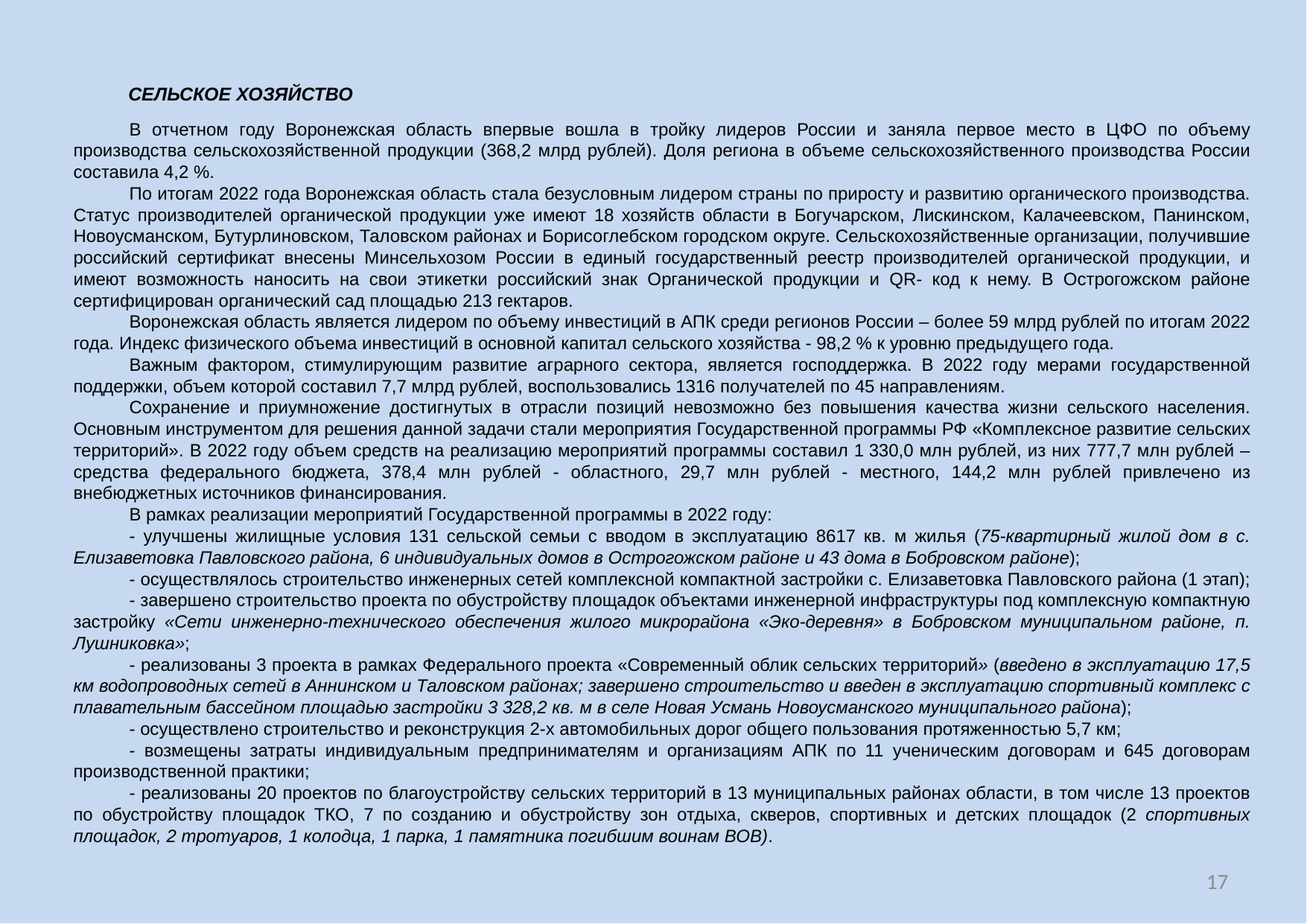

СЕЛЬСКОЕ ХОЗЯЙСТВО
В отчетном году Воронежская область впервые вошла в тройку лидеров России и заняла первое место в ЦФО по объему производства сельскохозяйственной продукции (368,2 млрд рублей). Доля региона в объеме сельскохозяйственного производства России составила 4,2 %.
По итогам 2022 года Воронежская область стала безусловным лидером страны по приросту и развитию органического производства. Статус производителей органической продукции уже имеют 18 хозяйств области в Богучарском, Лискинском, Калачеевском, Панинском, Новоусманском, Бутурлиновском, Таловском районах и Борисоглебском городском округе. Сельскохозяйственные организации, получившие российский сертификат внесены Минсельхозом России в единый государственный реестр производителей органической продукции, и имеют возможность наносить на свои этикетки российский знак Органической продукции и QR- код к нему. В Острогожском районе сертифицирован органический сад площадью 213 гектаров.
Воронежская область является лидером по объему инвестиций в АПК среди регионов России – более 59 млрд рублей по итогам 2022 года. Индекс физического объема инвестиций в основной капитал сельского хозяйства - 98,2 % к уровню предыдущего года.
Важным фактором, стимулирующим развитие аграрного сектора, является господдержка. В 2022 году мерами государственной поддержки, объем которой составил 7,7 млрд рублей, воспользовались 1316 получателей по 45 направлениям.
Сохранение и приумножение достигнутых в отрасли позиций невозможно без повышения качества жизни сельского населения. Основным инструментом для решения данной задачи стали мероприятия Государственной программы РФ «Комплексное развитие сельских территорий». В 2022 году объем средств на реализацию мероприятий программы составил 1 330,0 млн рублей, из них 777,7 млн рублей – средства федерального бюджета, 378,4 млн рублей - областного, 29,7 млн рублей - местного, 144,2 млн рублей привлечено из внебюджетных источников финансирования.
В рамках реализации мероприятий Государственной программы в 2022 году:
- улучшены жилищные условия 131 сельской семьи с вводом в эксплуатацию 8617 кв. м жилья (75-квартирный жилой дом в с. Елизаветовка Павловского района, 6 индивидуальных домов в Острогожском районе и 43 дома в Бобровском районе);
- осуществлялось строительство инженерных сетей комплексной компактной застройки с. Елизаветовка Павловского района (1 этап);
- завершено строительство проекта по обустройству площадок объектами инженерной инфраструктуры под комплексную компактную застройку «Сети инженерно-технического обеспечения жилого микрорайона «Эко-деревня» в Бобровском муниципальном районе, п. Лушниковка»;
- реализованы 3 проекта в рамках Федерального проекта «Современный облик сельских территорий» (введено в эксплуатацию 17,5 км водопроводных сетей в Аннинском и Таловском районах; завершено строительство и введен в эксплуатацию спортивный комплекс с плавательным бассейном площадью застройки 3 328,2 кв. м в селе Новая Усмань Новоусманского муниципального района);
- осуществлено строительство и реконструкция 2-х автомобильных дорог общего пользования протяженностью 5,7 км;
- возмещены затраты индивидуальным предпринимателям и организациям АПК по 11 ученическим договорам и 645 договорам производственной практики;
- реализованы 20 проектов по благоустройству сельских территорий в 13 муниципальных районах области, в том числе 13 проектов по обустройству площадок ТКО, 7 по созданию и обустройству зон отдыха, скверов, спортивных и детских площадок (2 спортивных площадок, 2 тротуаров, 1 колодца, 1 парка, 1 памятника погибшим воинам ВОВ).

17